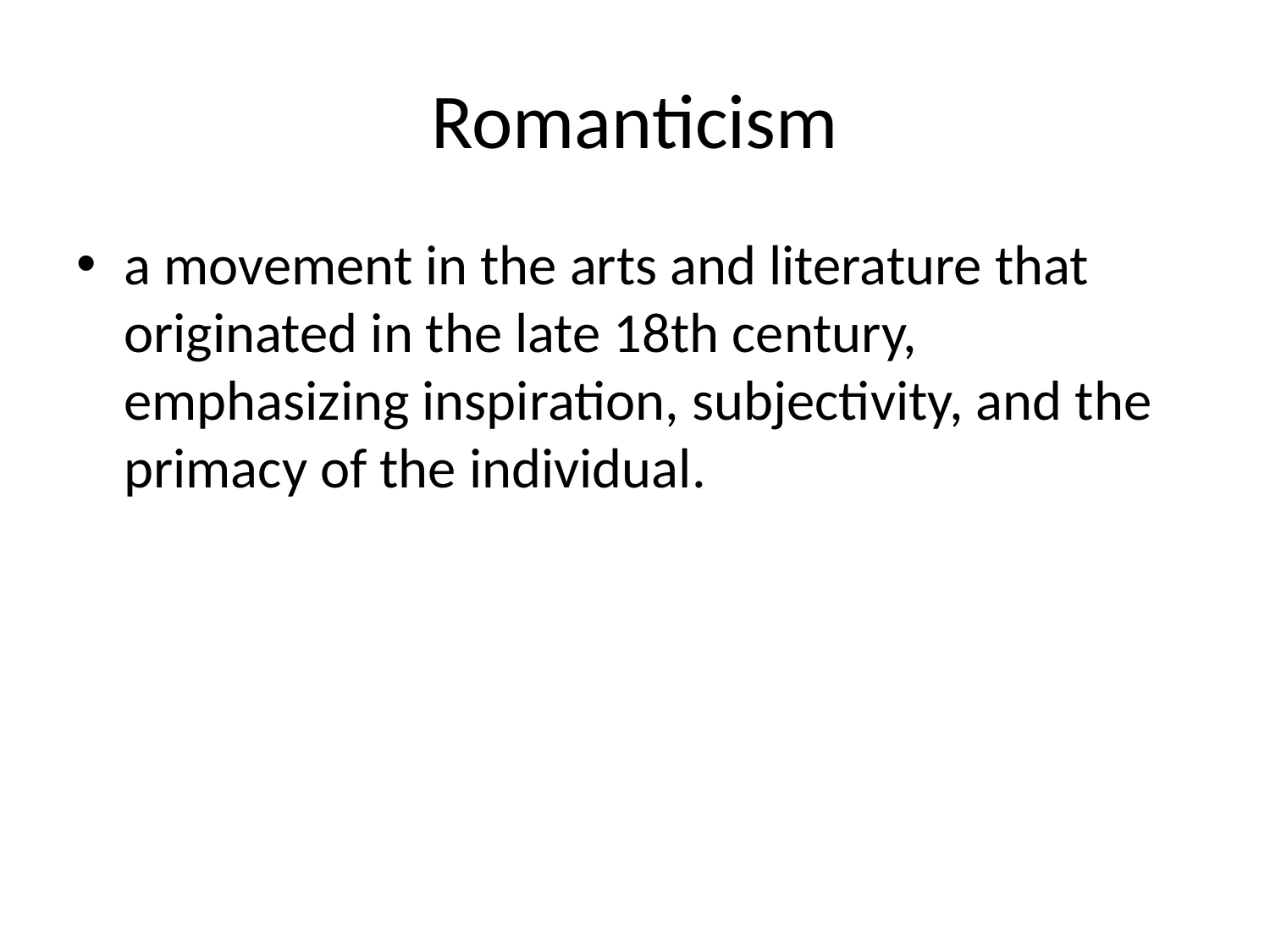

# Romanticism
a movement in the arts and literature that originated in the late 18th century, emphasizing inspiration, subjectivity, and the primacy of the individual.